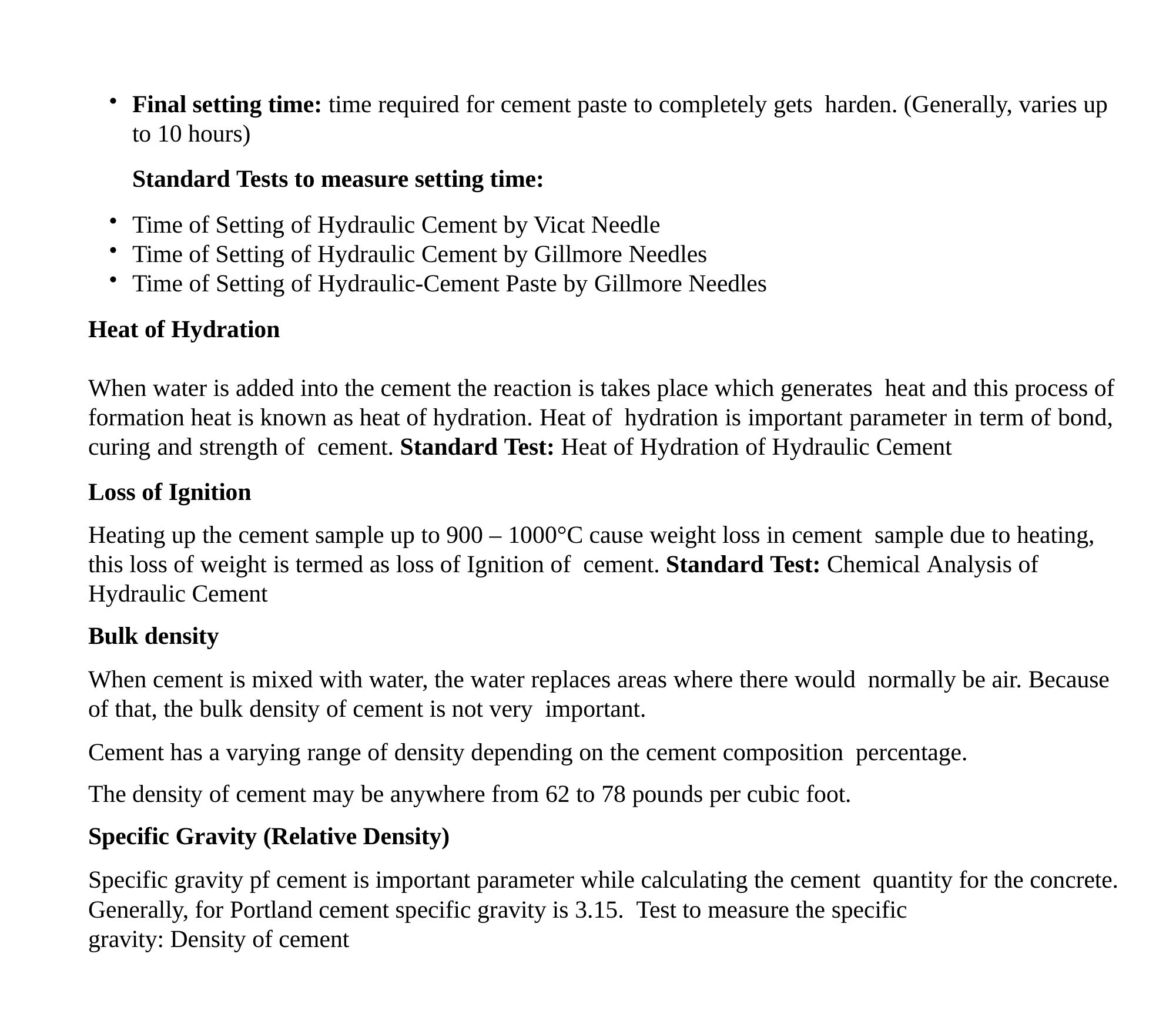

Final setting time: time required for cement paste to completely gets  harden. (Generally, varies up to 10 hours)
Standard Tests to measure setting time:
Time of Setting of Hydraulic Cement by Vicat Needle
Time of Setting of Hydraulic Cement by Gillmore Needles
Time of Setting of Hydraulic-Cement Paste by Gillmore Needles
Heat of Hydration

When water is added into the cement the reaction is takes place which generates  heat and this process of formation heat is known as heat of hydration. Heat of  hydration is important parameter in term of bond, curing and strength of  cement. Standard Test: Heat of Hydration of Hydraulic Cement
Loss of Ignition
Heating up the cement sample up to 900 – 1000°C cause weight loss in cement  sample due to heating, this loss of weight is termed as loss of Ignition of  cement. Standard Test: Chemical Analysis of Hydraulic Cement
Bulk density
When cement is mixed with water, the water replaces areas where there would  normally be air. Because of that, the bulk density of cement is not very  important.
Cement has a varying range of density depending on the cement composition  percentage.
The density of cement may be anywhere from 62 to 78 pounds per cubic foot.
Specific Gravity (Relative Density)
Specific gravity pf cement is important parameter while calculating the cement  quantity for the concrete.
Generally, for Portland cement specific gravity is 3.15.  Test to measure the specific gravity: Density of cement
103